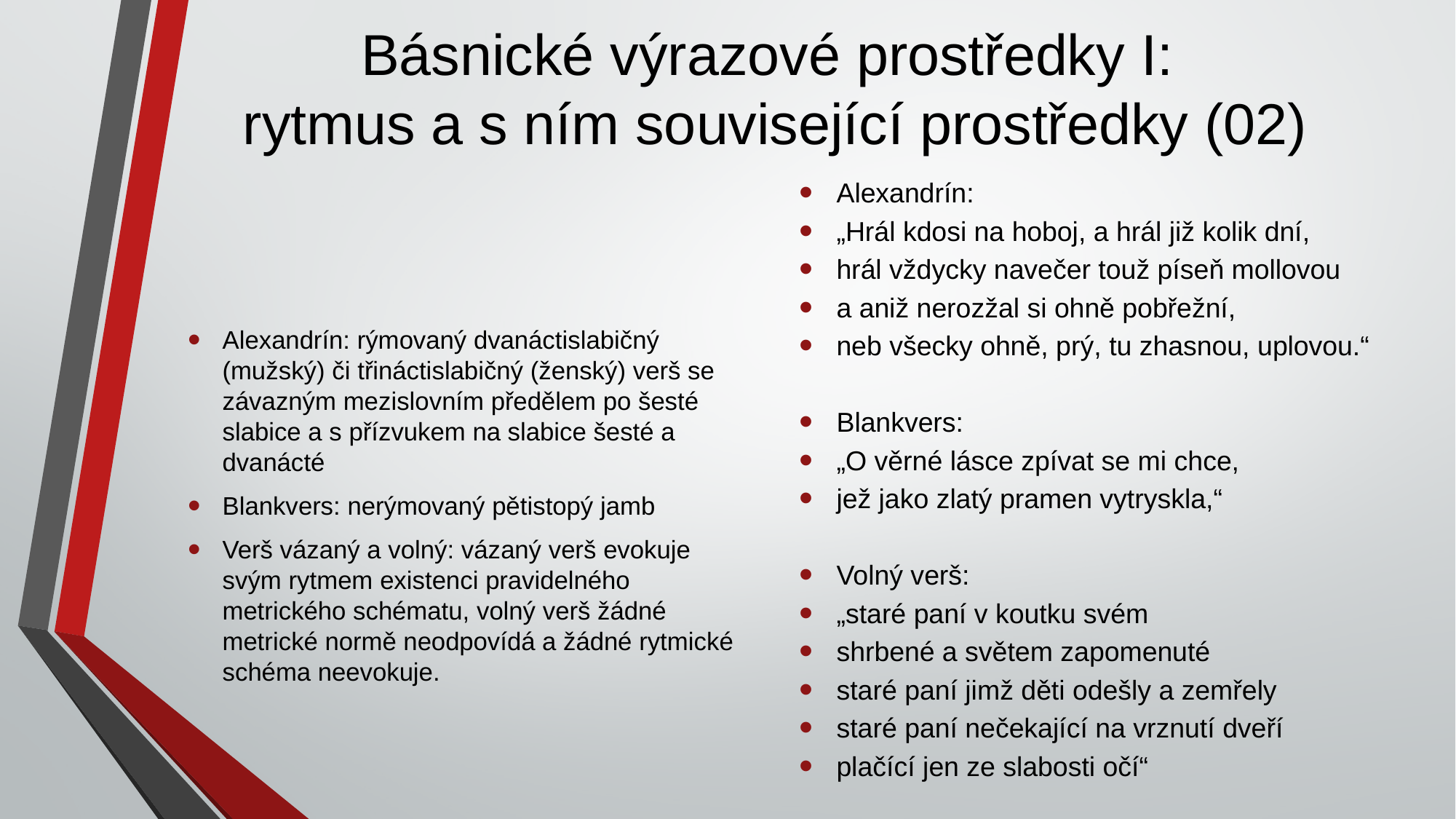

# Básnické výrazové prostředky I: rytmus a s ním související prostředky (02)
Alexandrín:
„Hrál kdosi na hoboj, a hrál již kolik dní,
hrál vždycky navečer touž píseň mollovou
a aniž nerozžal si ohně pobřežní,
neb všecky ohně, prý, tu zhasnou, uplovou.“

Blankvers:
„O věrné lásce zpívat se mi chce,
jež jako zlatý pramen vytryskla,“

Volný verš:
„staré paní v koutku svém
shrbené a světem zapomenuté
staré paní jimž děti odešly a zemřely
staré paní nečekající na vrznutí dveří
plačící jen ze slabosti očí“

Alexandrín: rýmovaný dvanáctislabičný (mužský) či třináctislabičný (ženský) verš se závazným mezislovním předělem po šesté slabice a s přízvukem na slabice šesté a dvanácté
Blankvers: nerýmovaný pětistopý jamb
Verš vázaný a volný: vázaný verš evokuje svým rytmem existenci pravidelného metrického schématu, volný verš žádné metrické normě neodpovídá a žádné rytmické schéma neevokuje.